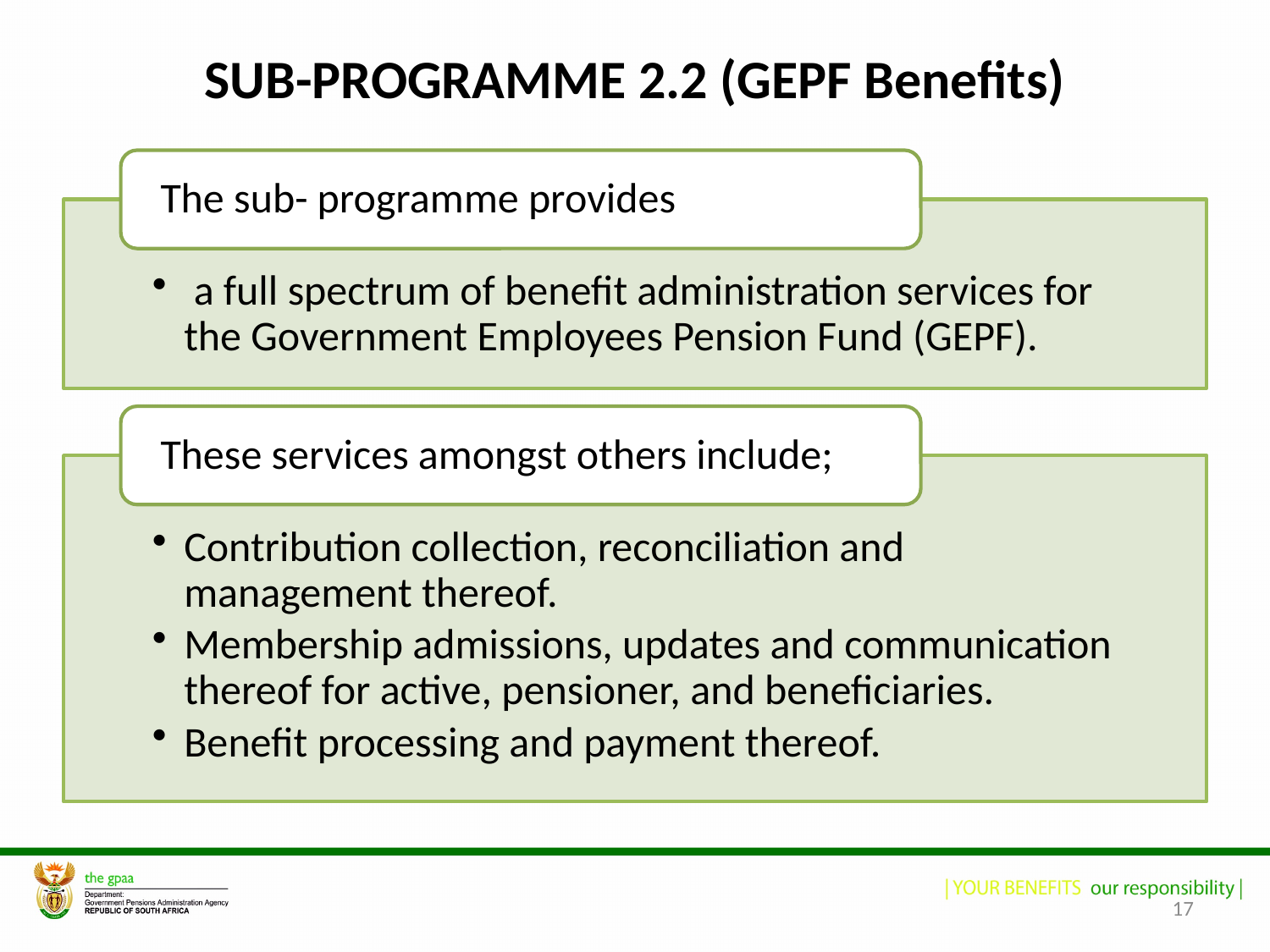

# SUB-PROGRAMME 2.2 (GEPF Benefits)
 a full spectrum of benefit administration services for the Government Employees Pension Fund (GEPF).
The sub- programme provides
Contribution collection, reconciliation and management thereof.
Membership admissions, updates and communication thereof for active, pensioner, and beneficiaries.
Benefit processing and payment thereof.
These services amongst others include;
17